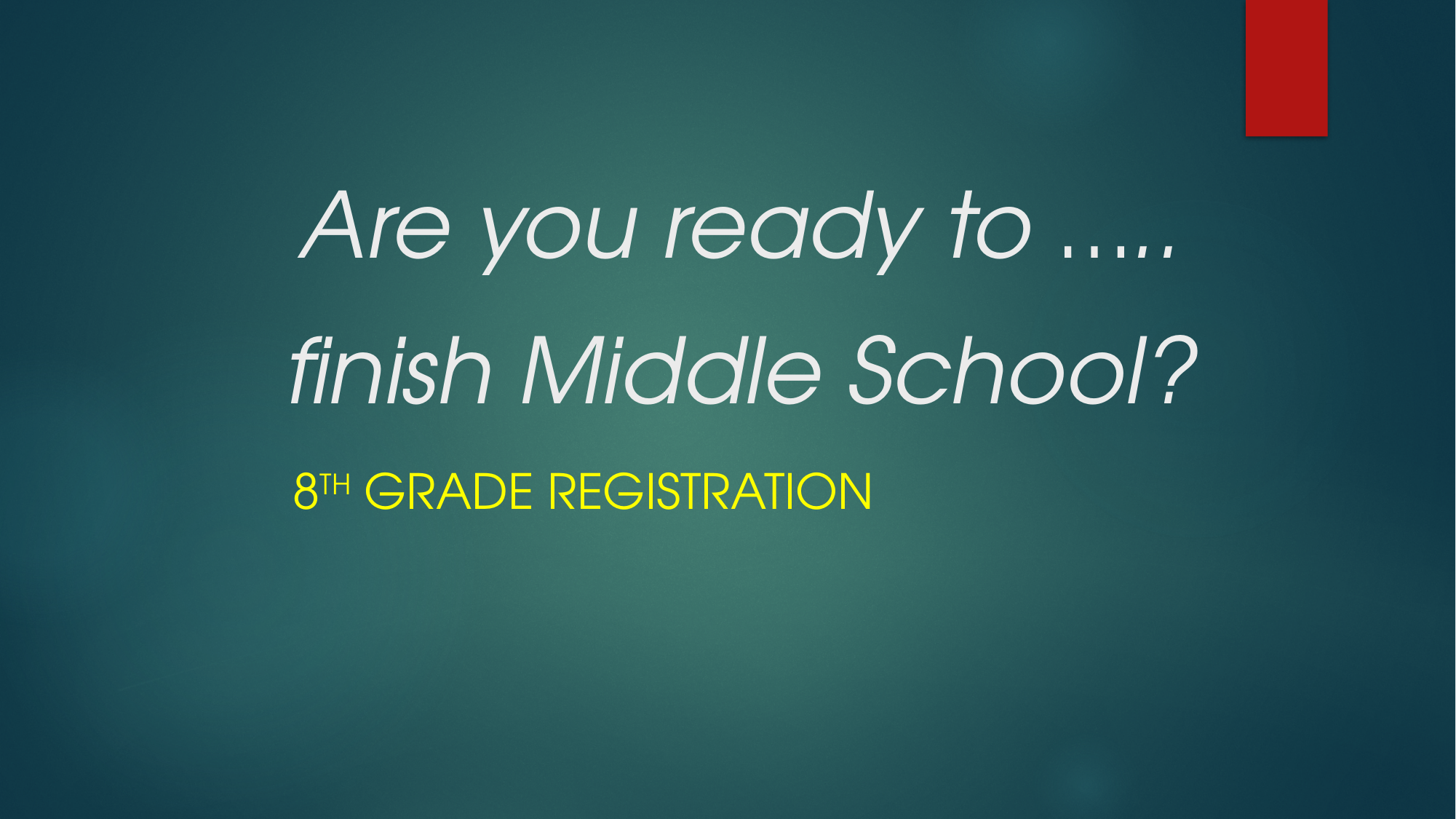

# Are you ready to ….. finish Middle School?
8th Grade Registration